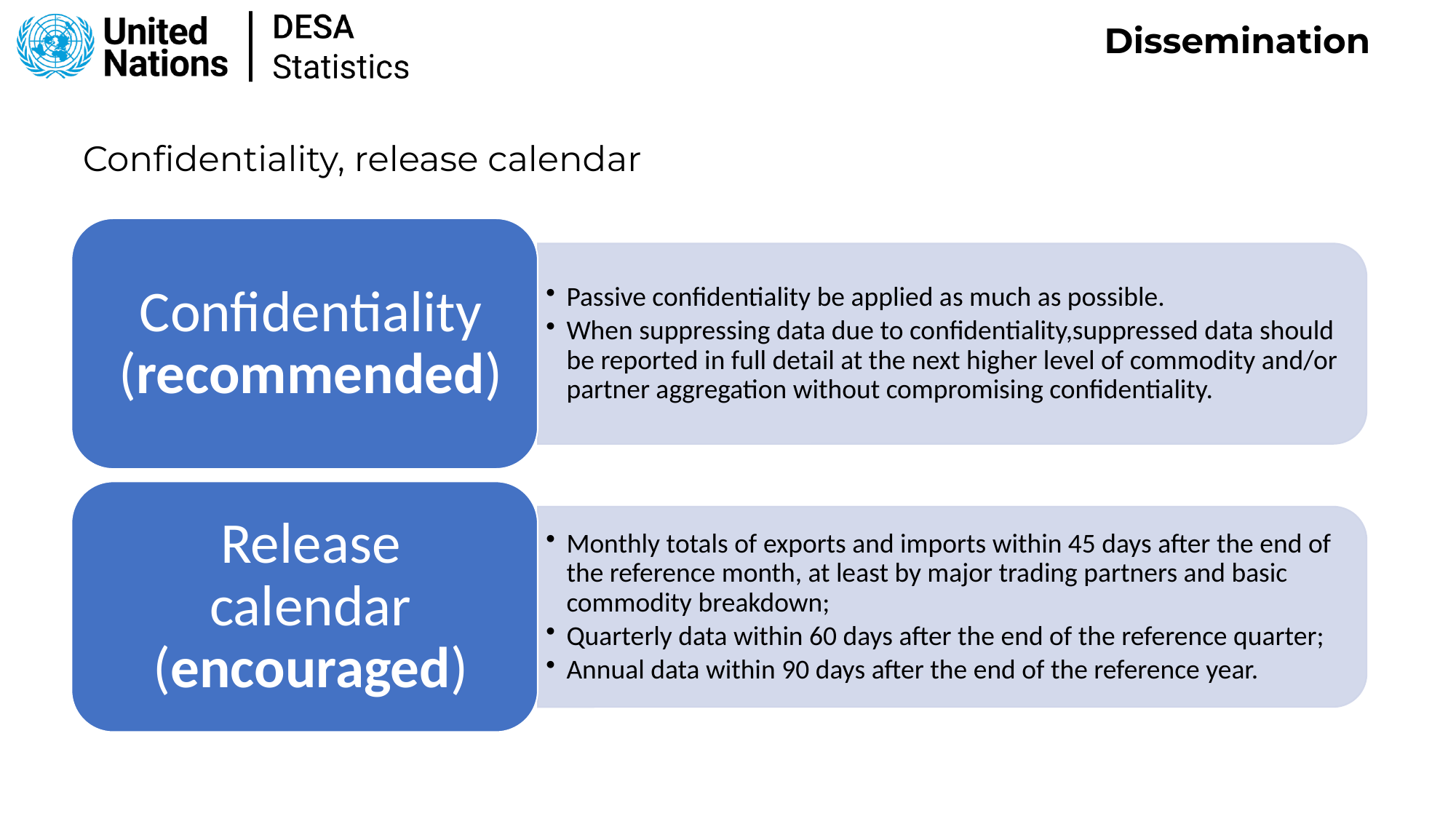

Dissemination
Confidentiality, release calendar
Passive confidentiality be applied as much as possible.
When suppressing data due to confidentiality,suppressed data should be reported in full detail at the next higher level of commodity and/or partner aggregation without compromising confidentiality.
Confidentiality (recommended)
Monthly totals of exports and imports within 45 days after the end of the reference month, at least by major trading partners and basic commodity breakdown;
Quarterly data within 60 days after the end of the reference quarter;
Annual data within 90 days after the end of the reference year.
Release calendar (encouraged)